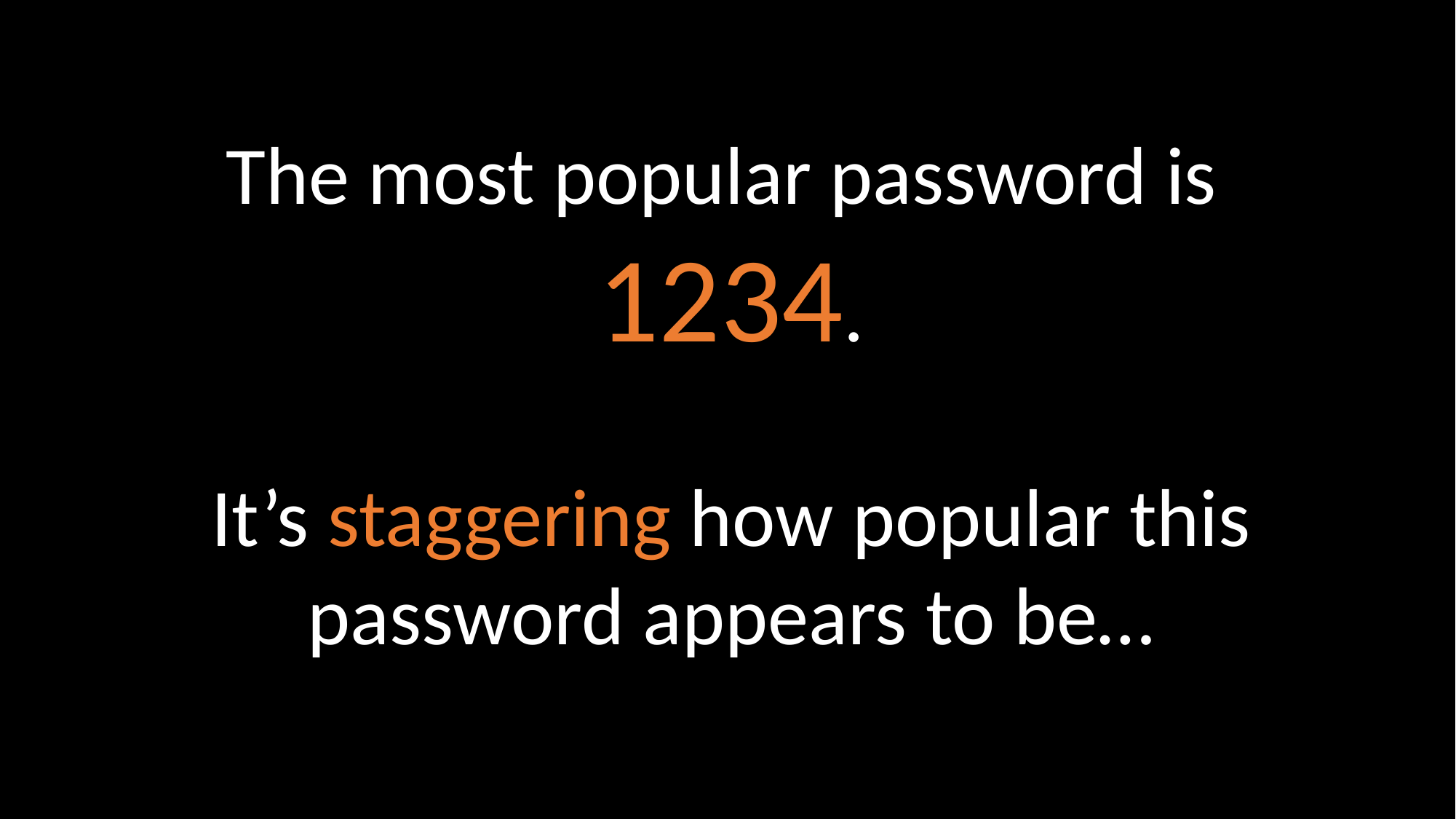

The most popular password is  1234.

It’s staggering how popular this password appears to be…